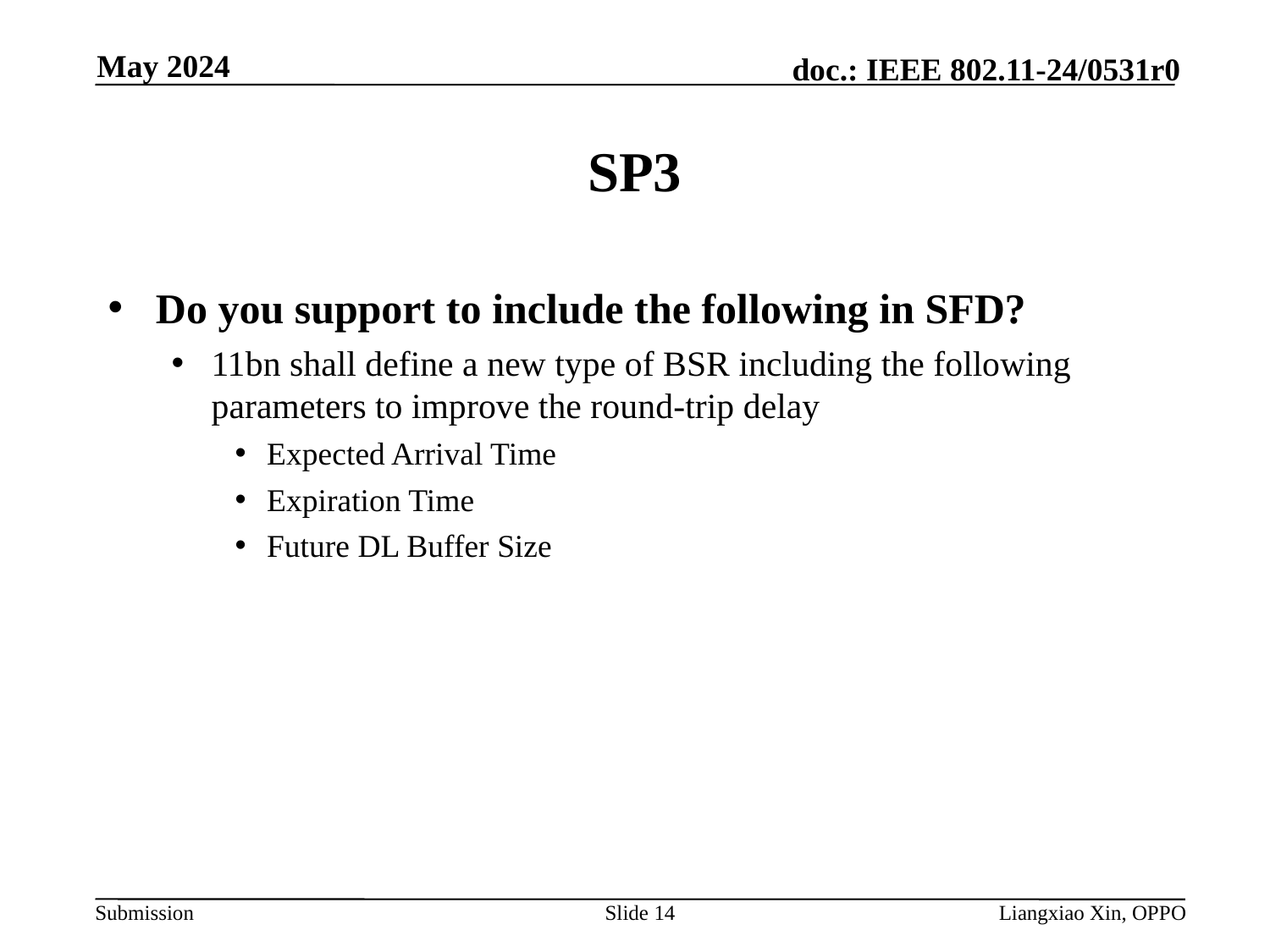

May 2024
# SP3
Do you support to include the following in SFD?
11bn shall define a new type of BSR including the following parameters to improve the round-trip delay
Expected Arrival Time
Expiration Time
Future DL Buffer Size

Slide 14
Liangxiao Xin, OPPO